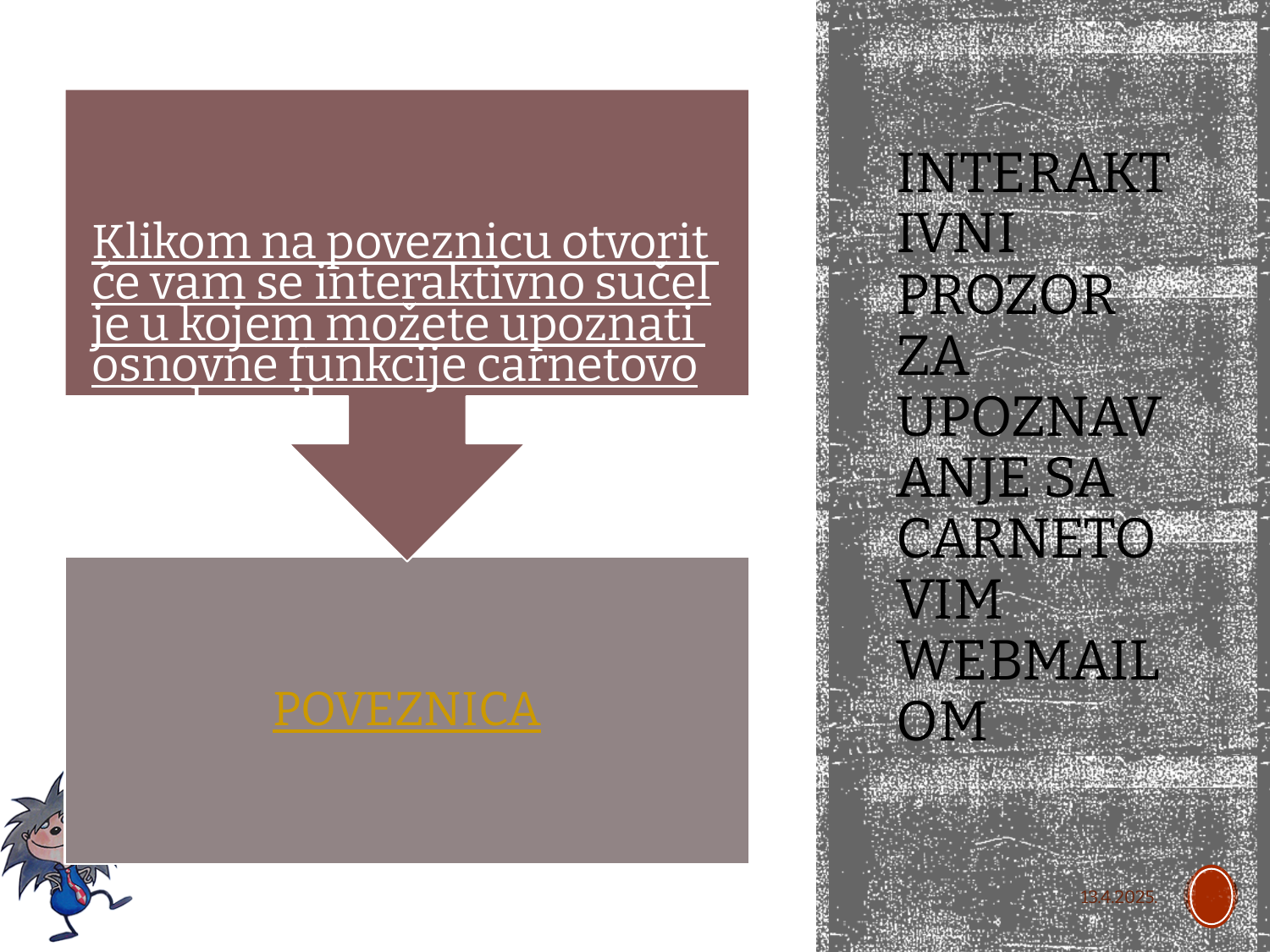

POVEZNICA
Klikom na poveznicu otvorit će vam se interaktivno sučelje u kojem možete upoznati osnovne funkcije carnetovog webmaila
# INTERAKtivni prozor za upoznavanje sa carnetovim webmailom

13.4.2025.